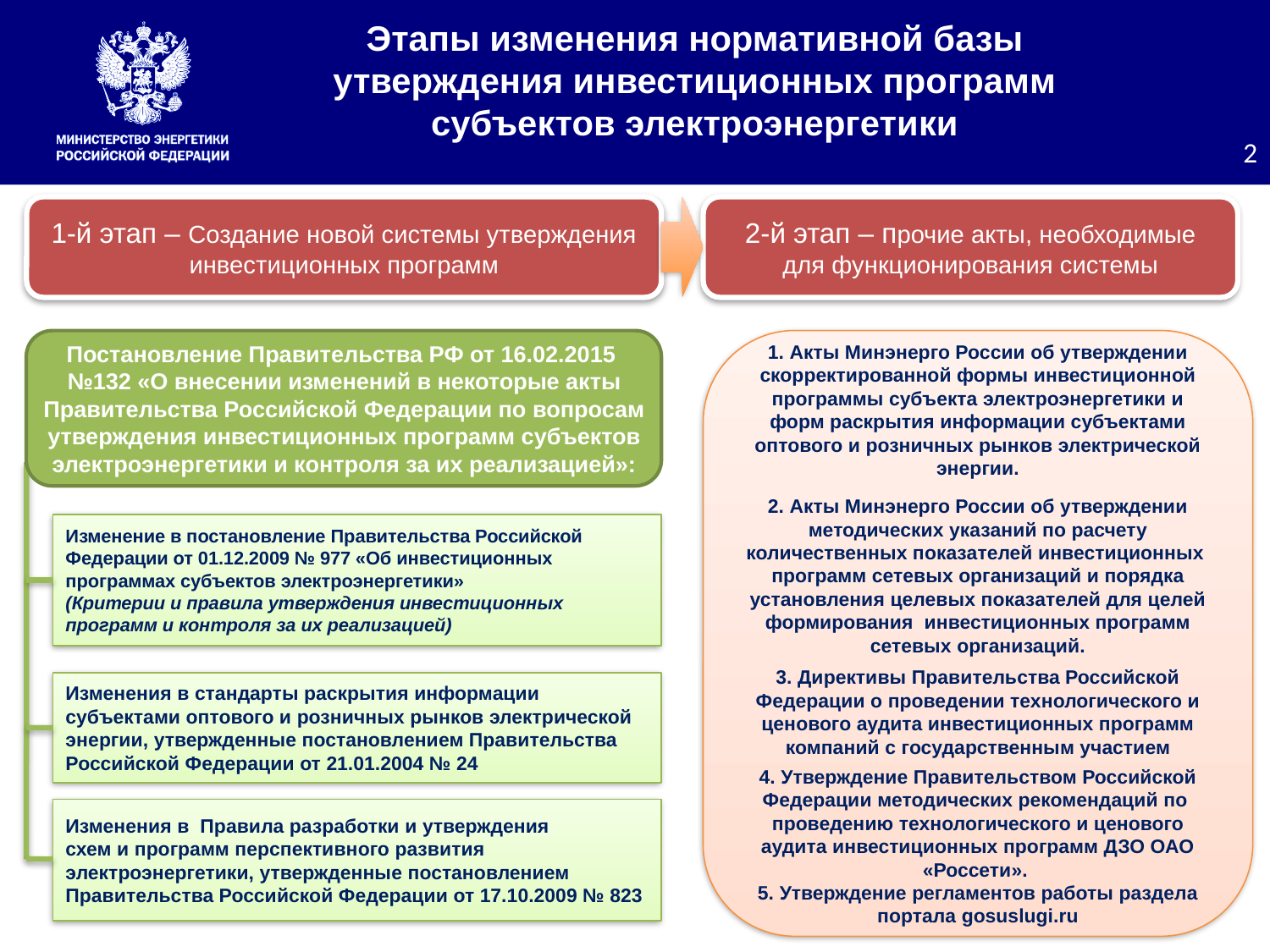

# Этапы изменения нормативной базы утверждения инвестиционных программ субъектов электроэнергетики
2
1-й этап – Создание новой системы утверждения инвестиционных программ

2-й этап – прочие акты, необходимые для функционирования системы
Постановление Правительства РФ от 16.02.2015  №132 «О внесении изменений в некоторые акты Правительства Российской Федерации по вопросам утверждения инвестиционных программ субъектов электроэнергетики и контроля за их реализацией»:
1. Акты Минэнерго России об утверждении скорректированной формы инвестиционной программы субъекта электроэнергетики и форм раскрытия информации субъектами оптового и розничных рынков электрической энергии.

2. Акты Минэнерго России об утверждении методических указаний по расчету количественных показателей инвестиционных
программ сетевых организаций и порядка установления целевых показателей для целей формирования  инвестиционных программ сетевых организаций.

3. Директивы Правительства Российской Федерации о проведении технологического и ценового аудита инвестиционных программ компаний с государственным участием

4. Утверждение Правительством Российской Федерации методических рекомендаций по  проведению технологического и ценового аудита инвестиционных программ ДЗО ОАО «Россети».
5. Утверждение регламентов работы раздела портала gosuslugi.ru
Изменение в постановление Правительства Российской Федерации от 01.12.2009 № 977 «Об инвестиционных программах субъектов электроэнергетики»
(Критерии и правила утверждения инвестиционных программ и контроля за их реализацией)
Изменения в стандарты раскрытия информации субъектами оптового и розничных рынков электрической энергии, утвержденные постановлением Правительства
Российской Федерации от 21.01.2004 № 24
Изменения в  Правила разработки и утверждения
схем и программ перспективного развития электроэнергетики, утвержденные постановлением Правительства Российской Федерации от 17.10.2009 № 823